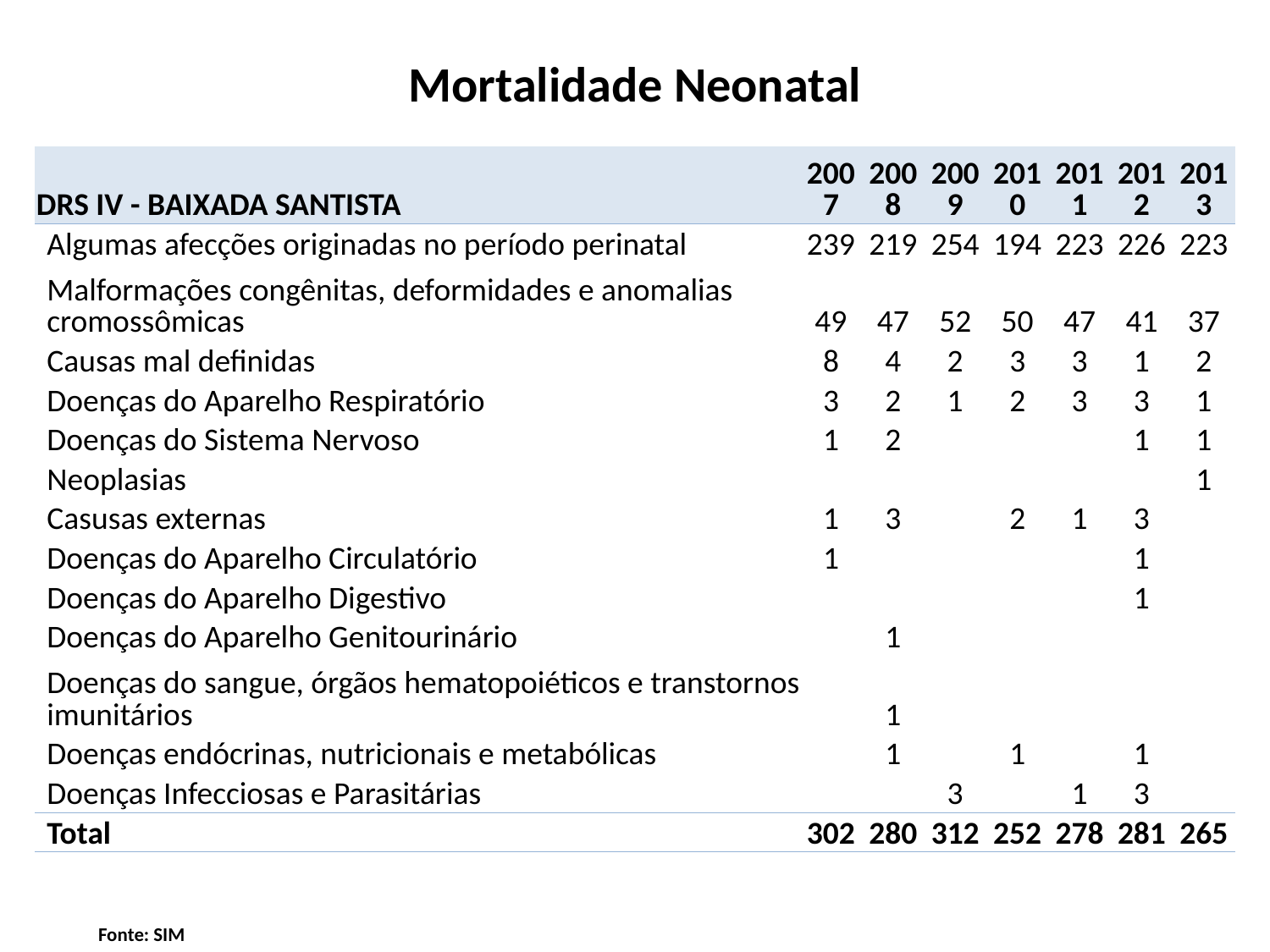

# Mortalidade Neonatal
| DRS IV - BAIXADA SANTISTA | 2007 | 2008 | 2009 | 2010 | 2011 | 2012 | 2013 |
| --- | --- | --- | --- | --- | --- | --- | --- |
| Algumas afecções originadas no período perinatal | 239 | 219 | 254 | 194 | 223 | 226 | 223 |
| Malformações congênitas, deformidades e anomalias cromossômicas | 49 | 47 | 52 | 50 | 47 | 41 | 37 |
| Causas mal definidas | 8 | 4 | 2 | 3 | 3 | 1 | 2 |
| Doenças do Aparelho Respiratório | 3 | 2 | 1 | 2 | 3 | 3 | 1 |
| Doenças do Sistema Nervoso | 1 | 2 |  |  |  | 1 | 1 |
| Neoplasias |  |  |  |  |  |  | 1 |
| Casusas externas | 1 | 3 |  | 2 | 1 | 3 |  |
| Doenças do Aparelho Circulatório | 1 |  |  |  |  | 1 |  |
| Doenças do Aparelho Digestivo |  |  |  |  |  | 1 |  |
| Doenças do Aparelho Genitourinário |  | 1 |  |  |  |  |  |
| Doenças do sangue, órgãos hematopoiéticos e transtornos imunitários |  | 1 |  |  |  |  |  |
| Doenças endócrinas, nutricionais e metabólicas |  | 1 |  | 1 |  | 1 |  |
| Doenças Infecciosas e Parasitárias |  |  | 3 |  | 1 | 3 |  |
| Total | 302 | 280 | 312 | 252 | 278 | 281 | 265 |
Fonte: SIM